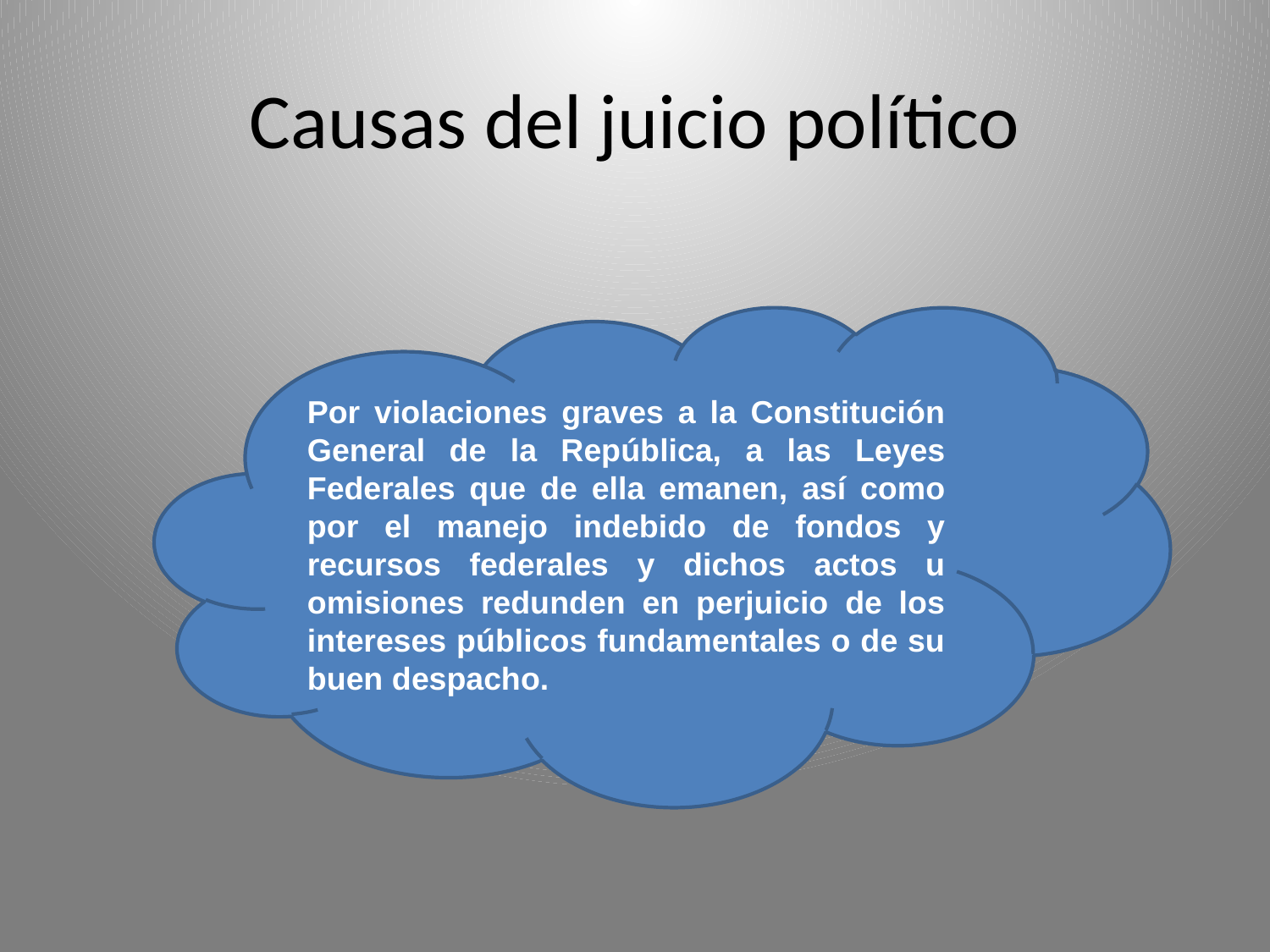

# Causas del juicio político

Por violaciones graves a la Constitución General de la República, a las Leyes Federales que de ella emanen, así como por el manejo indebido de fondos y recursos federales y dichos actos u omisiones redunden en perjuicio de los intereses públicos fundamentales o de su buen despacho.